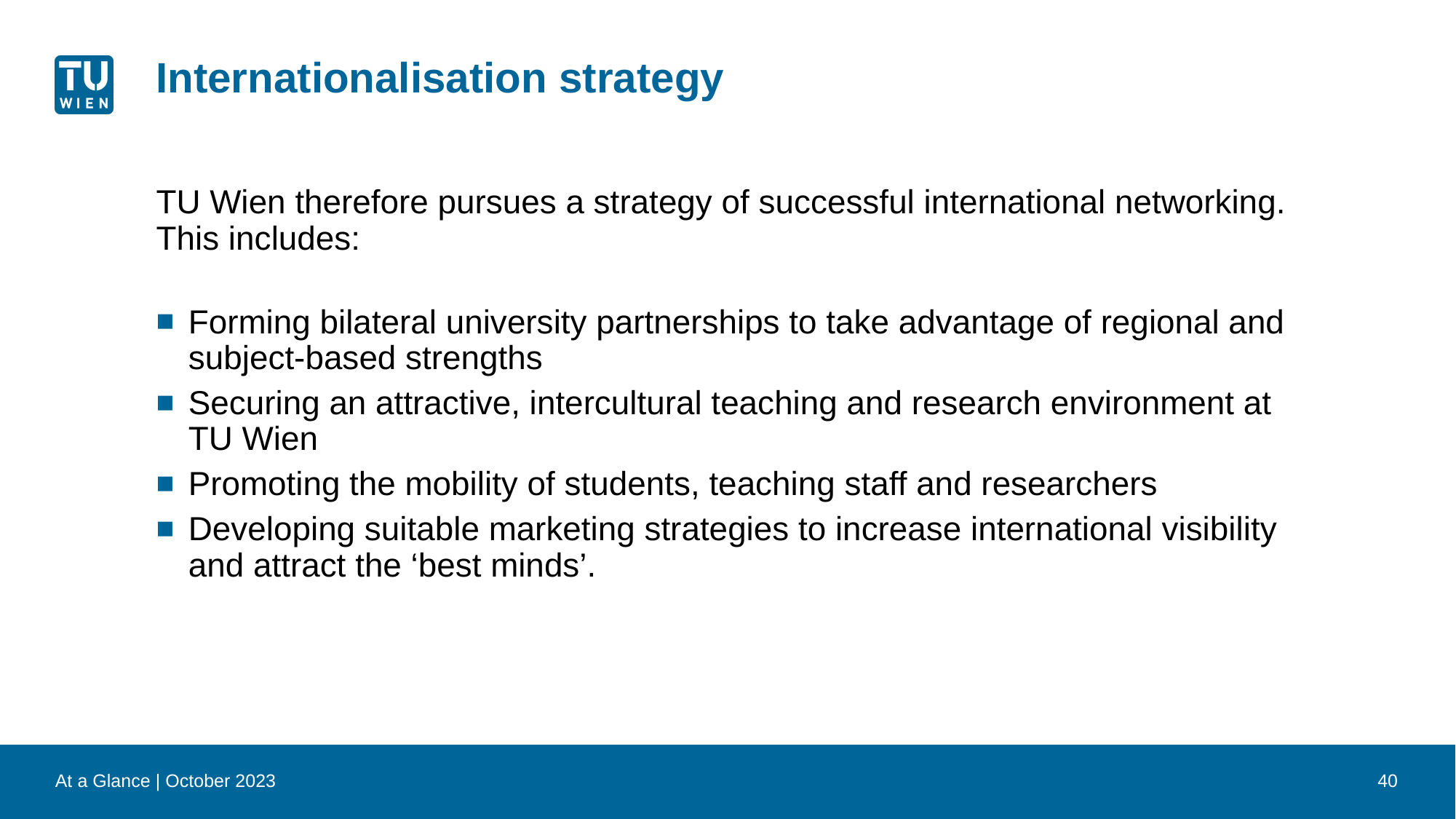

# Internationalisation strategy
TU Wien therefore pursues a strategy of successful international networking. This includes:

Forming bilateral university partnerships to take advantage of regional and subject-based strengths
Securing an attractive, intercultural teaching and research environment at TU Wien
Promoting the mobility of students, teaching staff and researchers
Developing suitable marketing strategies to increase international visibility and attract the ‘best minds’.
At a Glance | October 2023
40